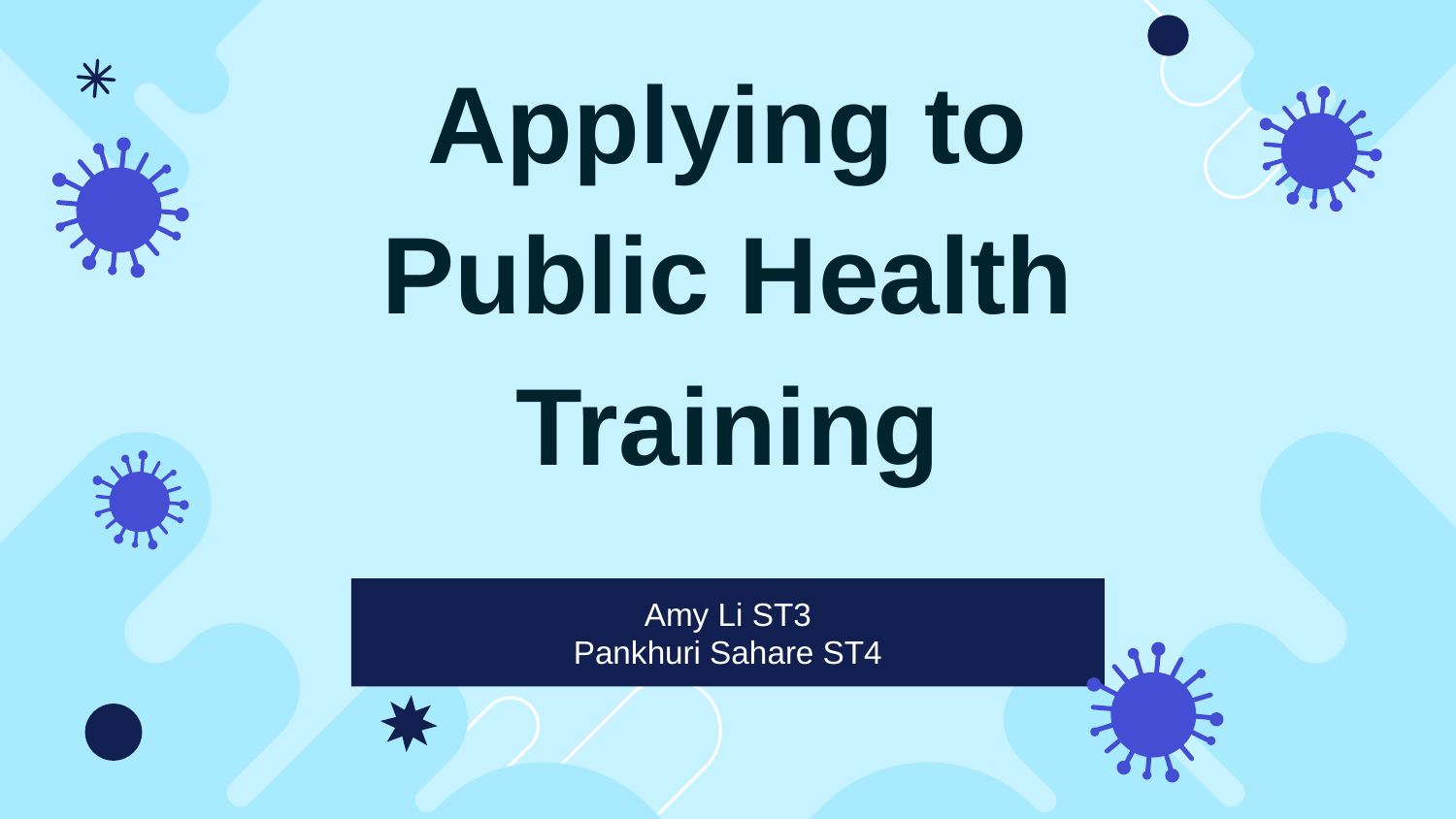

# Applying to Public Health Training

Amy Li ST3
Pankhuri Sahare ST4